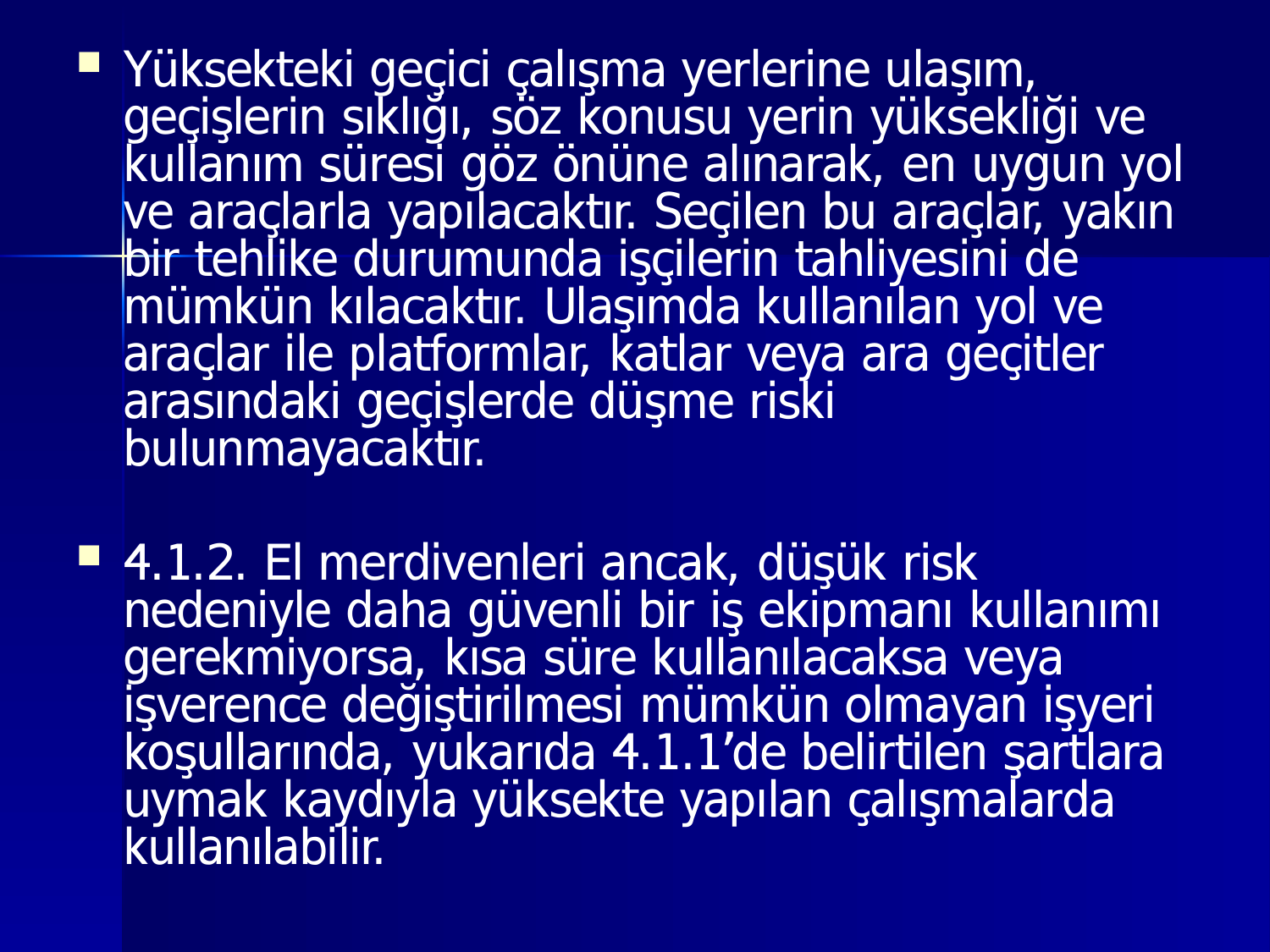

Yüksekteki geçici çalışma yerlerine ulaşım, geçişlerin sıklığı, söz konusu yerin yüksekliği ve kullanım süresi göz önüne alınarak, en uygun yol ve araçlarla yapılacaktır. Seçilen bu araçlar, yakın bir tehlike durumunda işçilerin tahliyesini de mümkün kılacaktır. Ulaşımda kullanılan yol ve araçlar ile platformlar, katlar veya ara geçitler arasındaki geçişlerde düşme riski bulunmayacaktır.

4.1.2. El merdivenleri ancak, düşük risk nedeniyle daha güvenli bir iş ekipmanı kullanımı gerekmiyorsa, kısa süre kullanılacaksa veya işverence değiştirilmesi mümkün olmayan işyeri koşullarında, yukarıda 4.1.1’de belirtilen şartlara uymak kaydıyla yüksekte yapılan çalışmalarda kullanılabilir.